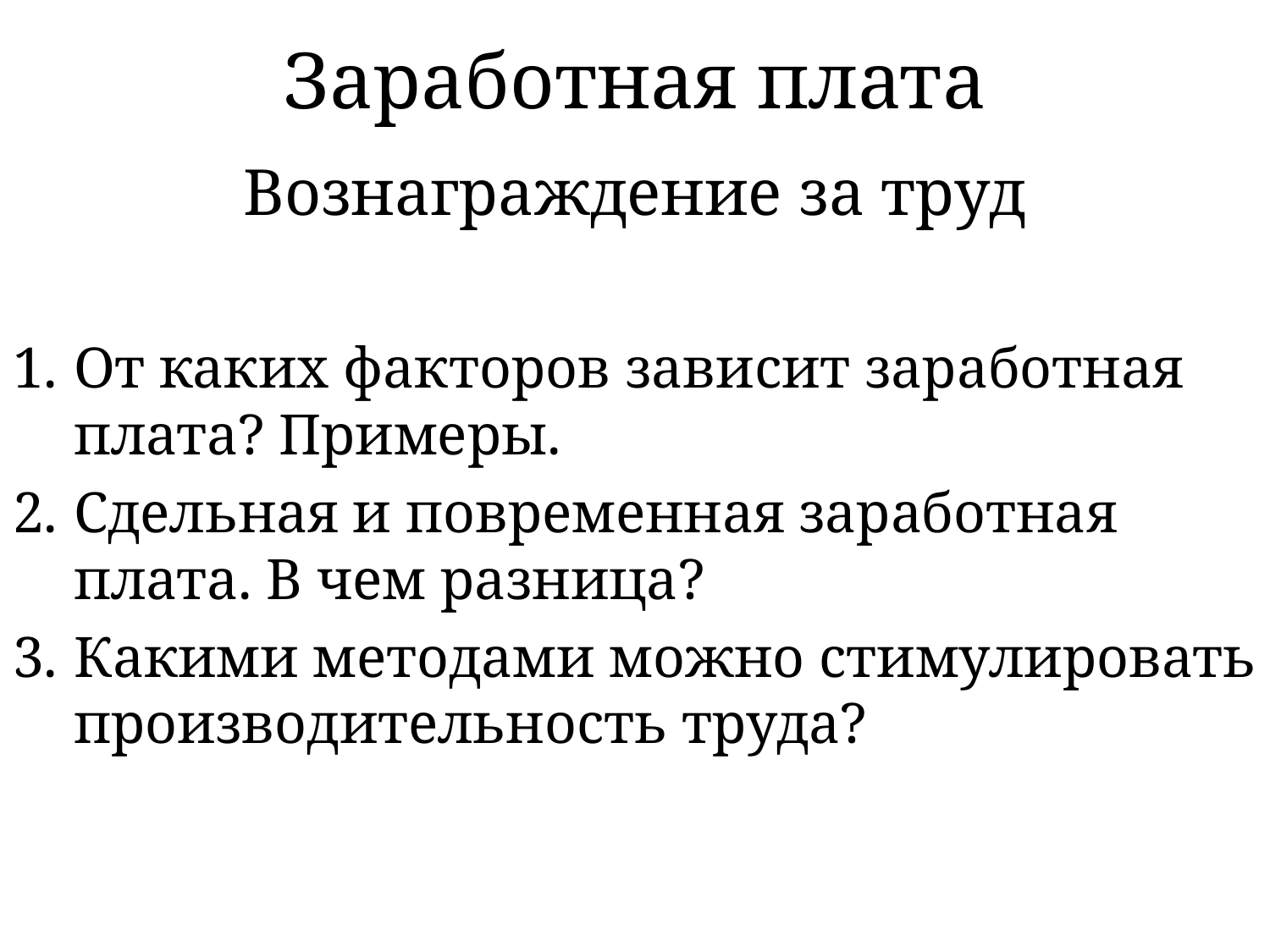

# Заработная плата
Вознаграждение за труд
От каких факторов зависит заработная плата? Примеры.
Сдельная и повременная заработная плата. В чем разница?
Какими методами можно стимулировать производительность труда?